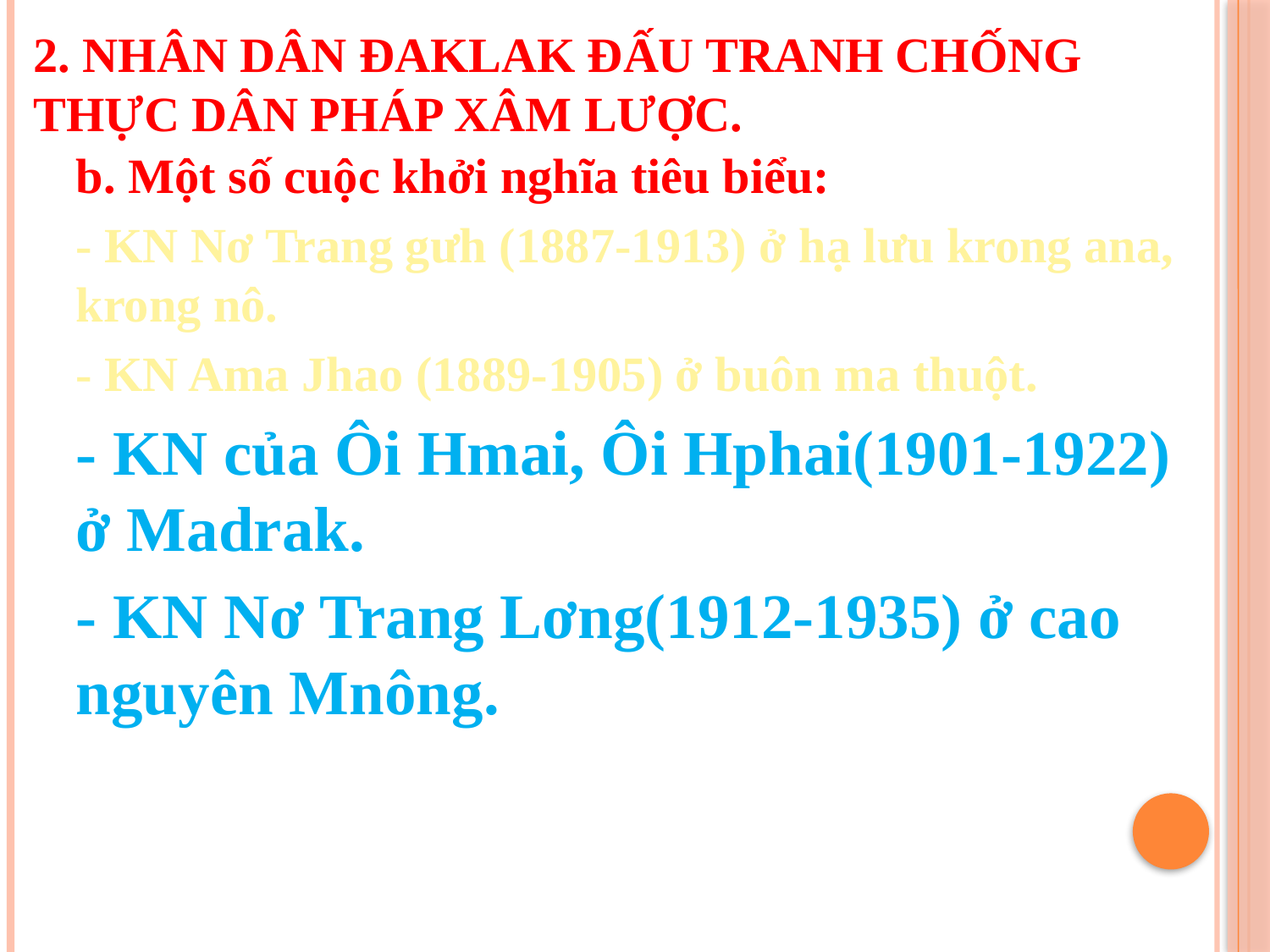

# 2. nhân dân đaklak đấu tranh chống thực dân Pháp xâm lược.
b. Một số cuộc khởi nghĩa tiêu biểu:
- KN Nơ Trang gưh (1887-1913) ở hạ lưu krong ana, krong nô.
- KN Ama Jhao (1889-1905) ở buôn ma thuột.
- KN của Ôi Hmai, Ôi Hphai(1901-1922) ở Madrak.
- KN Nơ Trang Lơng(1912-1935) ở cao nguyên Mnông.